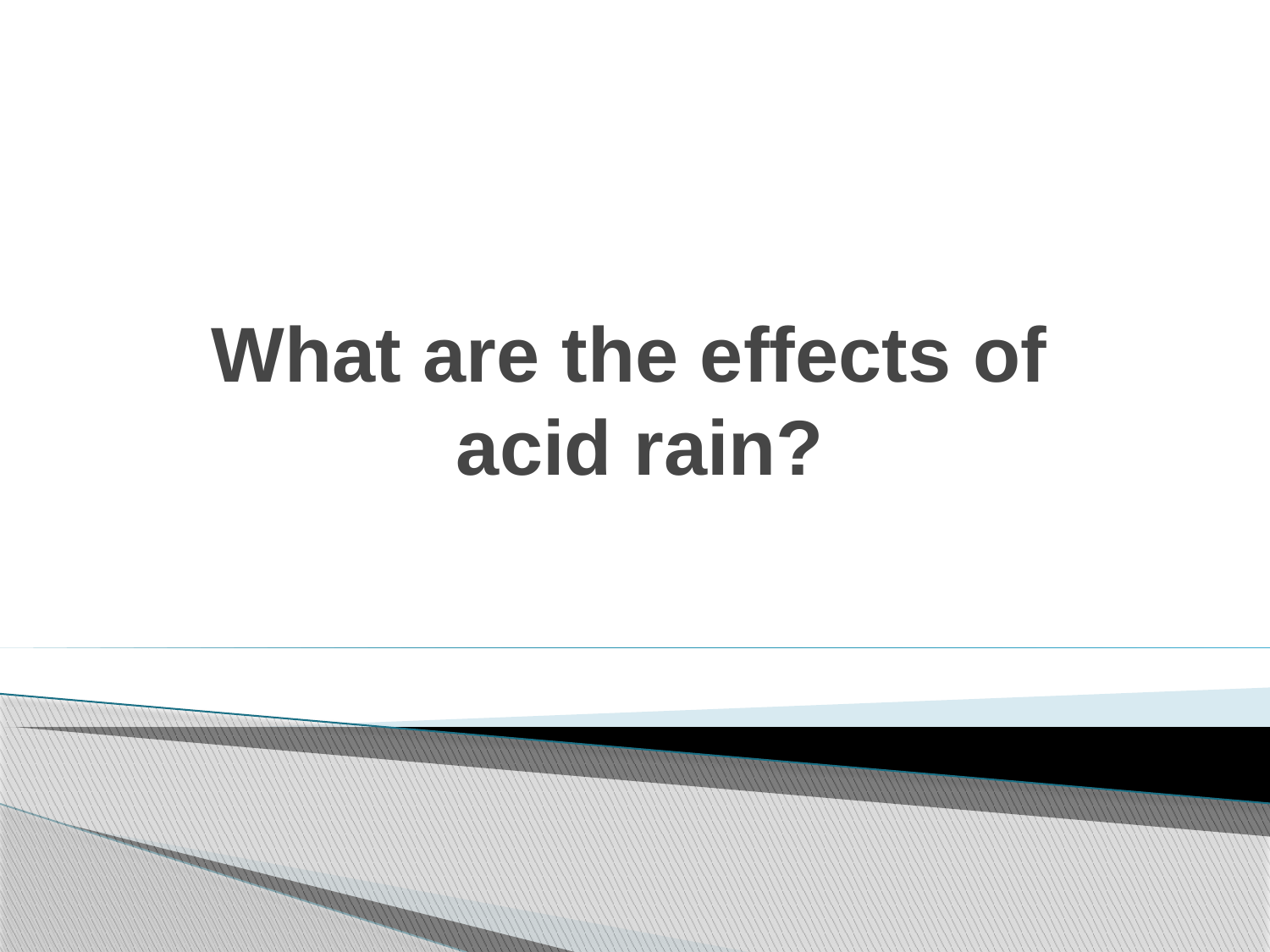

# What are the effects of acid rain?